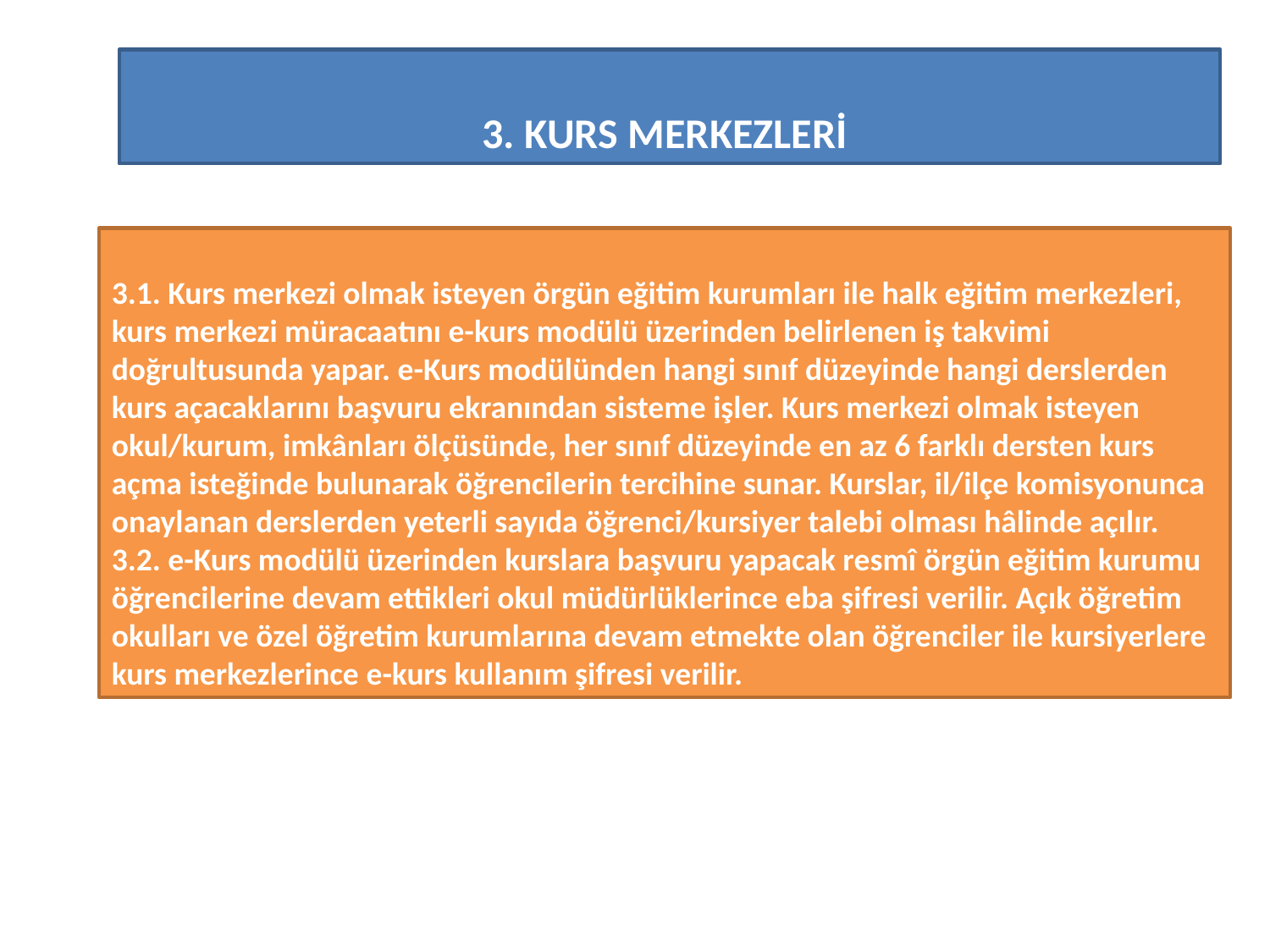

3. KURS MERKEZLERİ

3.1. Kurs merkezi olmak isteyen örgün eğitim kurumları ile halk eğitim merkezleri, kurs merkezi müracaatını e-kurs modülü üzerinden belirlenen iş takvimi doğrultusunda yapar. e-Kurs modülünden hangi sınıf düzeyinde hangi derslerden kurs açacaklarını başvuru ekranından sisteme işler. Kurs merkezi olmak isteyen okul/kurum, imkânları ölçüsünde, her sınıf düzeyinde en az 6 farklı dersten kurs açma isteğinde bulunarak öğrencilerin tercihine sunar. Kurslar, il/ilçe komisyonunca onaylanan derslerden yeterli sayıda öğrenci/kursiyer talebi olması hâlinde açılır.
3.2. e-Kurs modülü üzerinden kurslara başvuru yapacak resmî örgün eğitim kurumu öğrencilerine devam ettikleri okul müdürlüklerince eba şifresi verilir. Açık öğretim okulları ve özel öğretim kurumlarına devam etmekte olan öğrenciler ile kursiyerlere kurs merkezlerince e-kurs kullanım şifresi verilir.